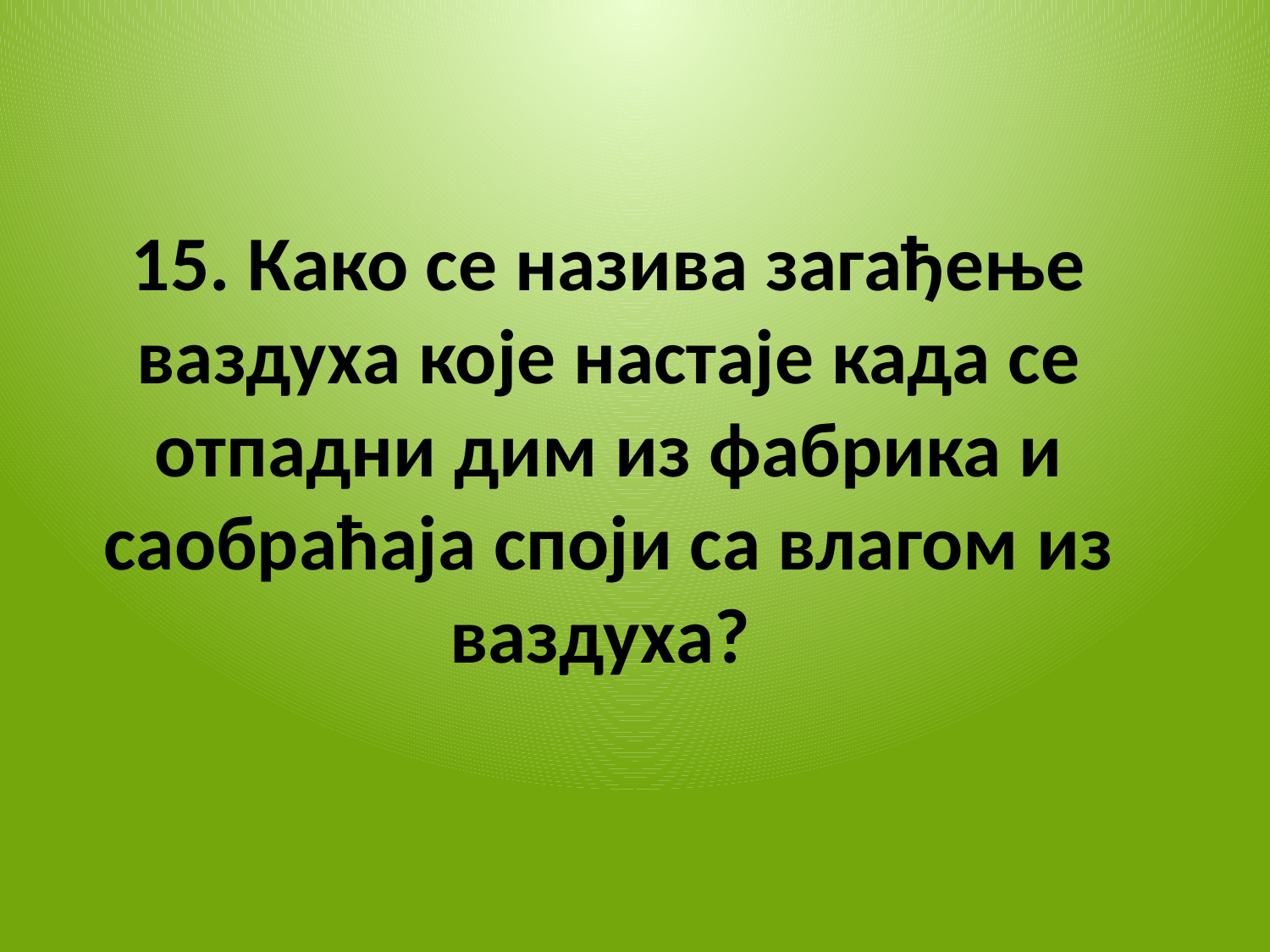

15. Како се назива загађење ваздуха које настаје када се отпадни дим из фабрика и саобраћаја споји са влагом из ваздуха?